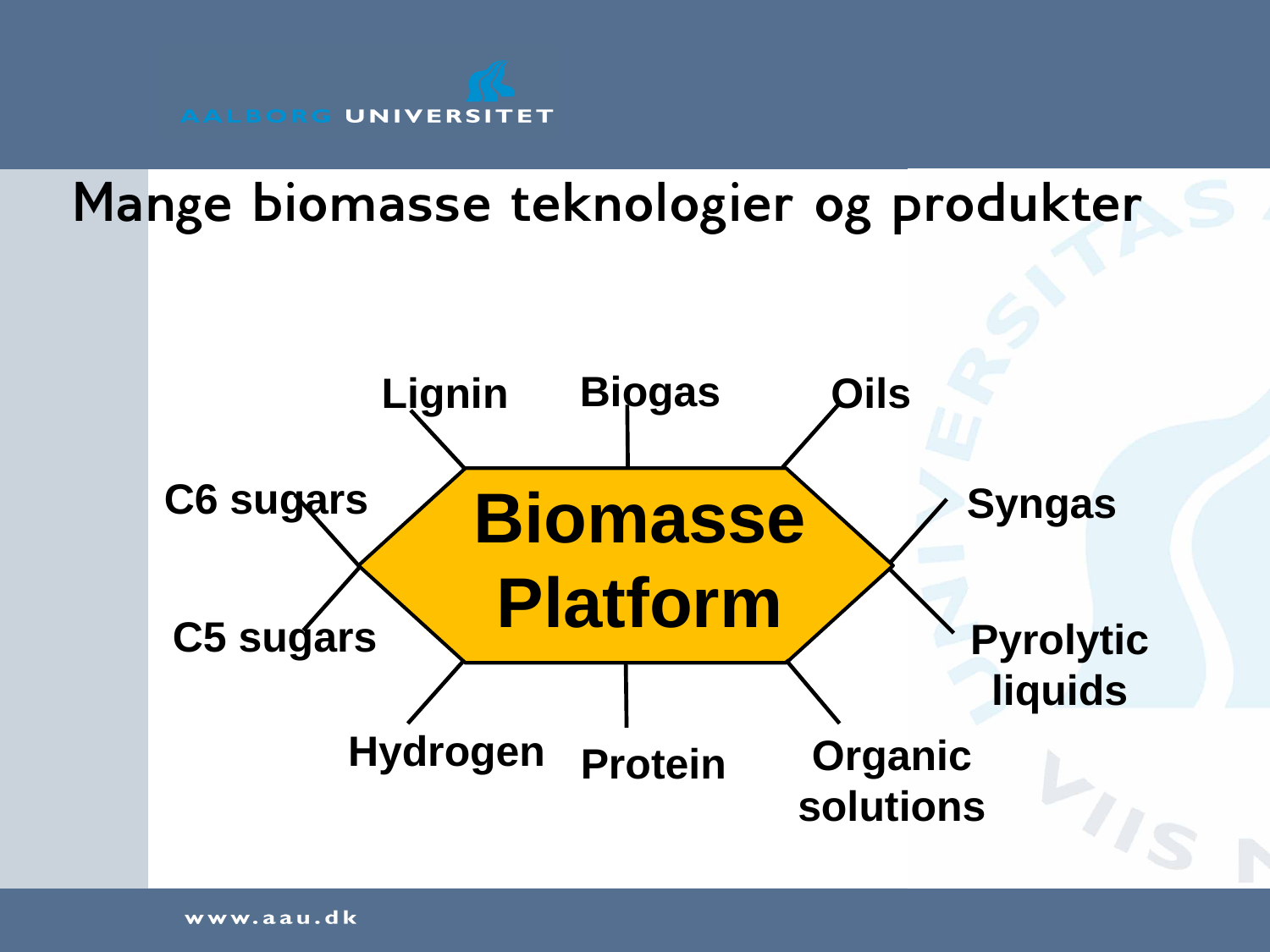

# Mange biomasse teknologier og produkter
Biogas
Lignin
Oils
C6 sugars

Syngas
C5 sugars
Pyrolytic liquids
Hydrogen
Organic solutions
Biomasse Platform
Protein